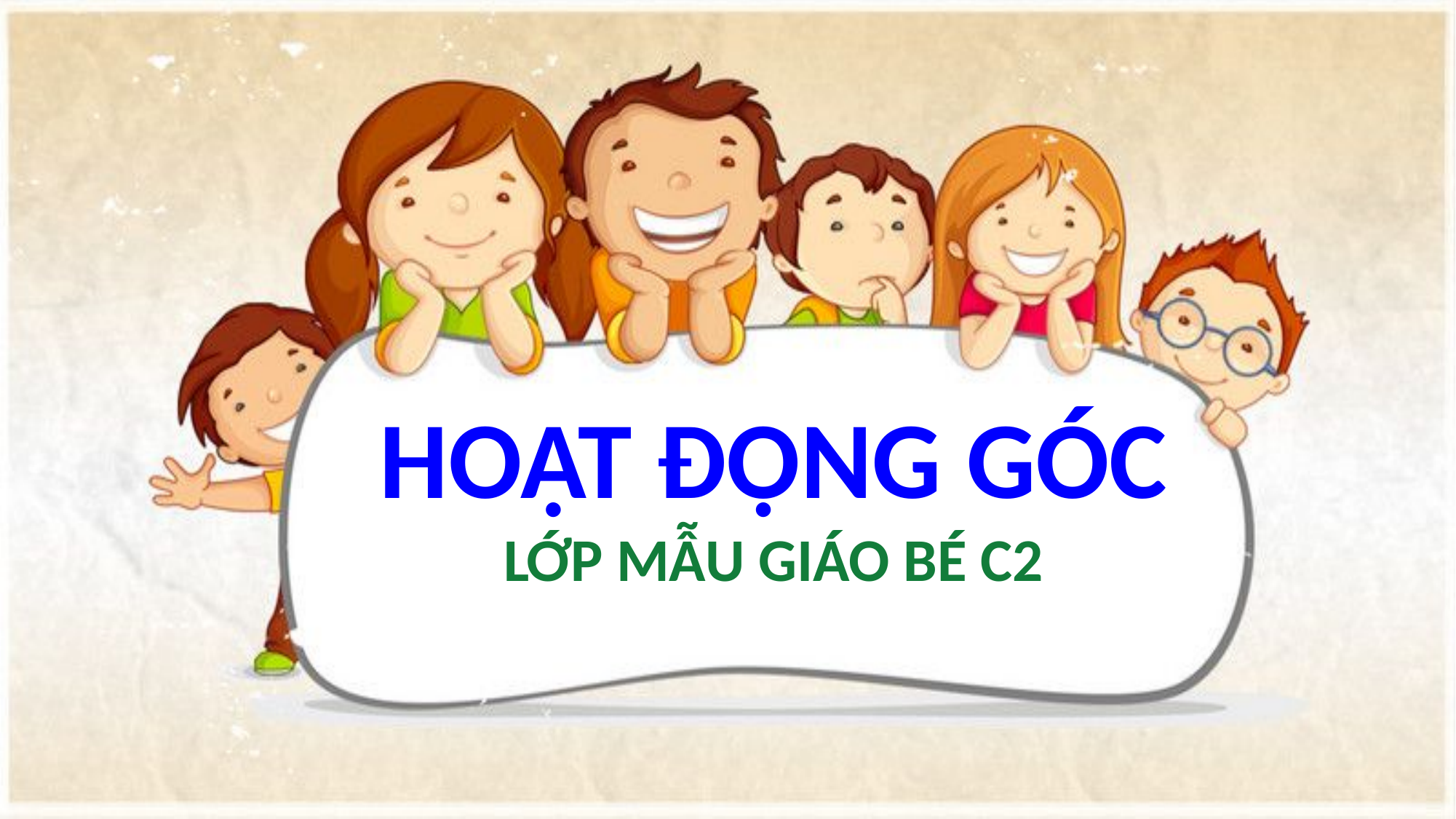

HOẠT ĐỘNG GÓC
LỚP MẪU GIÁO BÉ C2